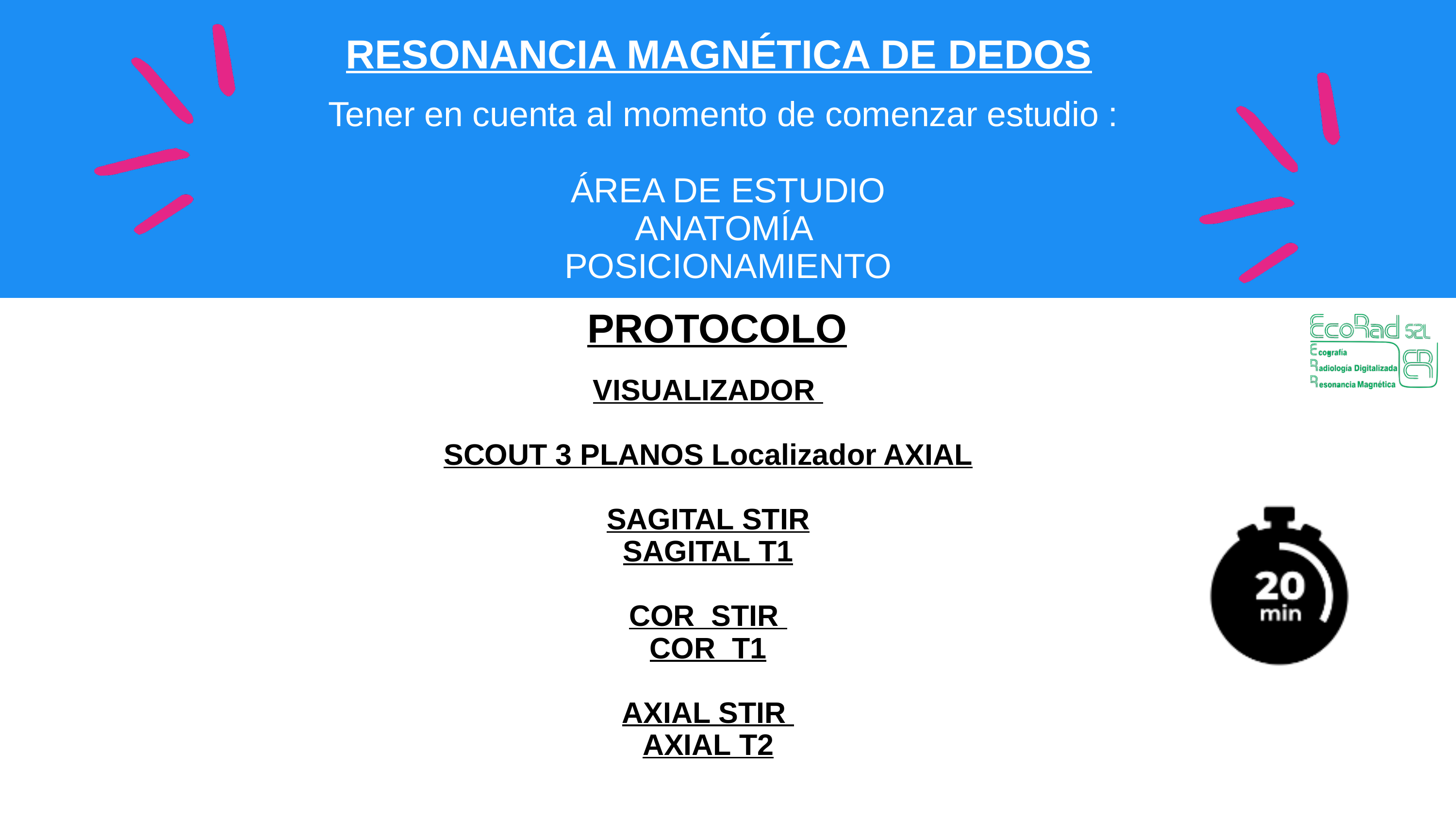

RESONANCIA MAGNÉTICA DE DEDOS

Tener en cuenta al momento de comenzar estudio :

ÁREA DE ESTUDIO
ANATOMÍA
POSICIONAMIENTO
PROTOCOLO

VISUALIZADOR

SCOUT 3 PLANOS Localizador AXIAL

SAGITAL STIR
SAGITAL T1

COR  STIR
COR  T1

AXIAL STIR
AXIAL T2